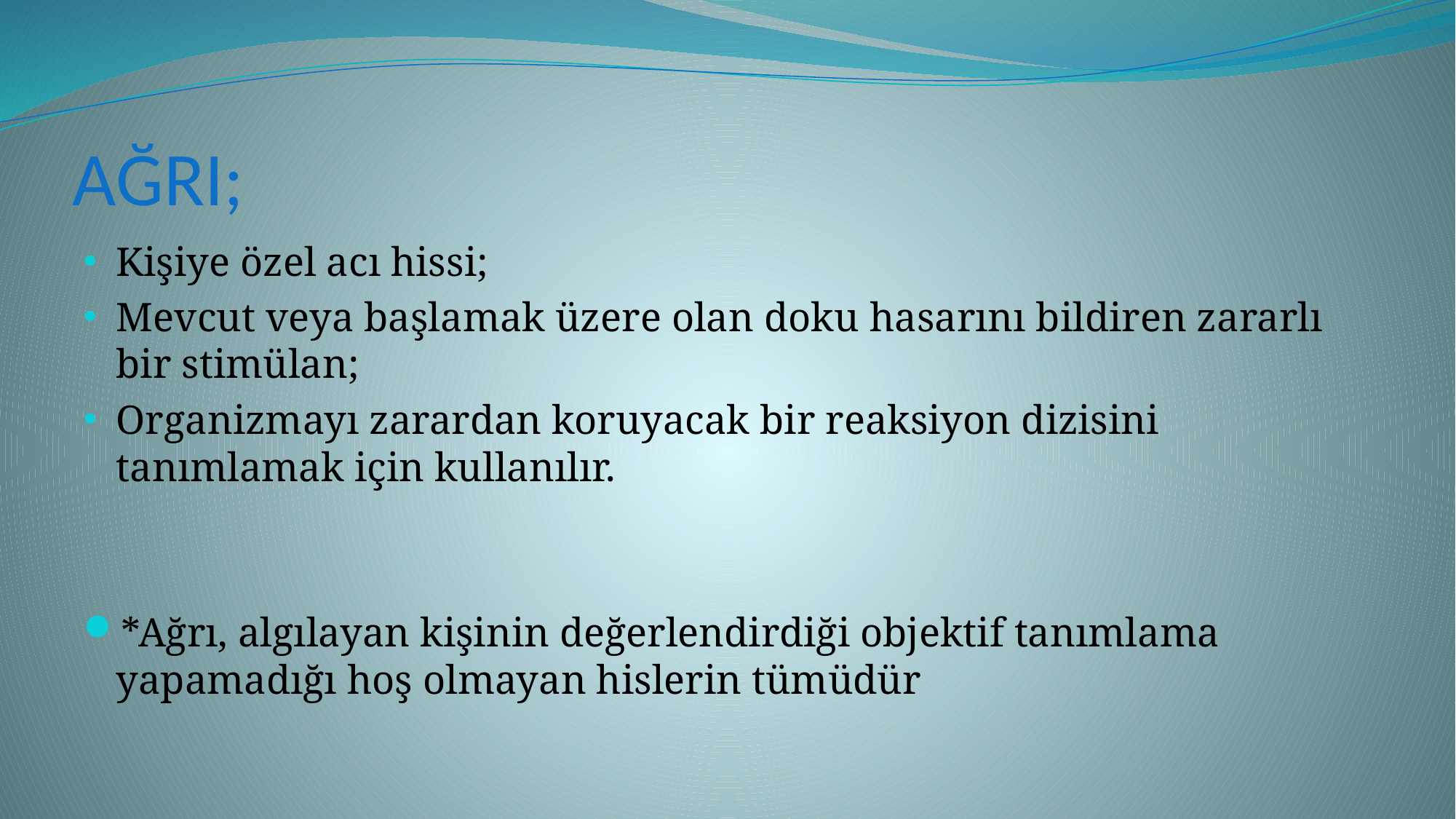

# AĞRI;
Kişiye özel acı hissi;
Mevcut veya başlamak üzere olan doku hasarını bildiren zararlı bir stimülan;
Organizmayı zarardan koruyacak bir reaksiyon dizisini tanımlamak için kullanılır.

*Ağrı, algılayan kişinin değerlendirdiği objektif tanımlama yapamadığı hoş olmayan hislerin tümüdür